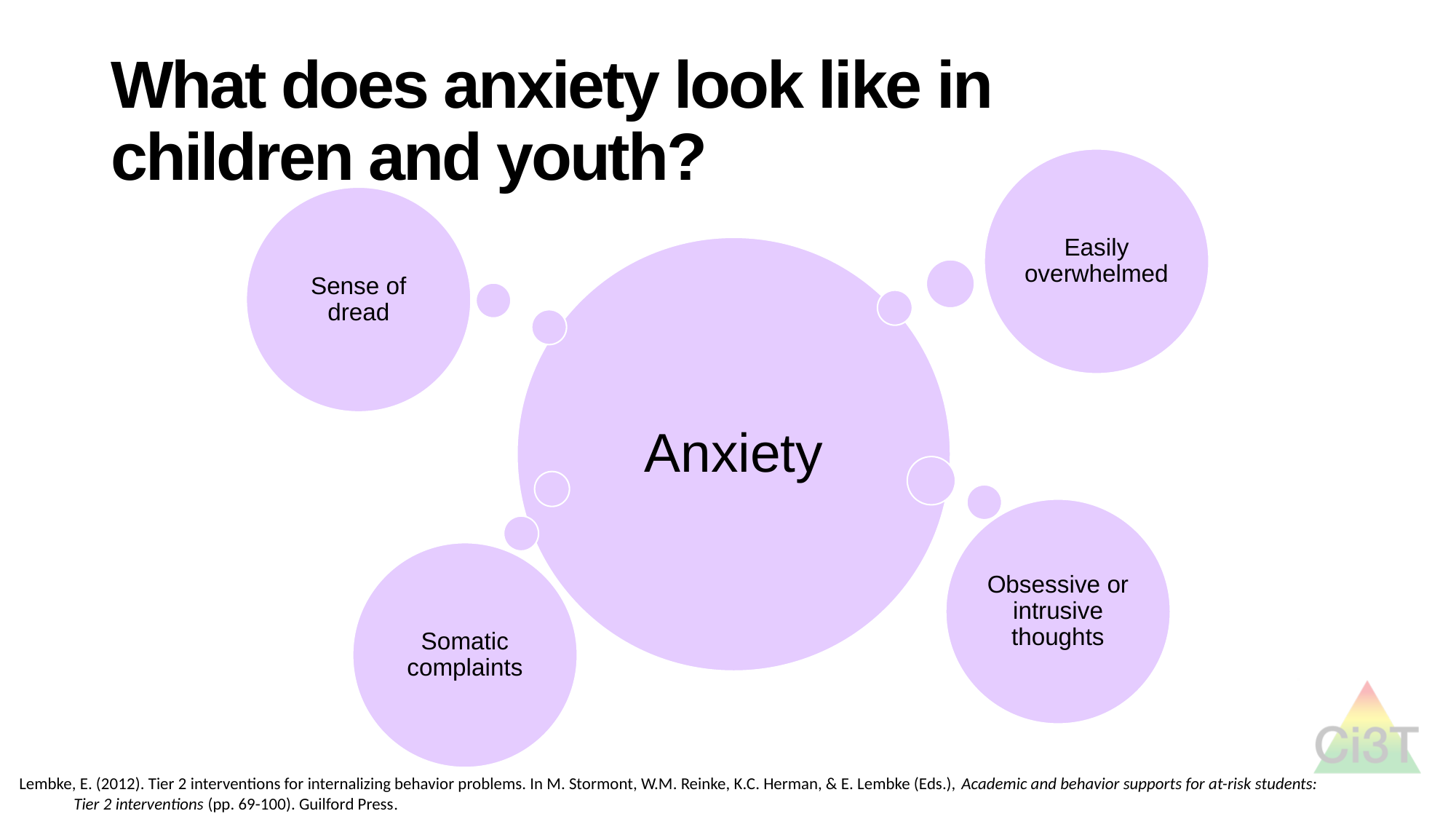

# What does anxiety look like in children and youth?
Easily overwhelmed
Sense of dread
Anxiety

Obsessive or intrusive thoughts

Somatic complaints

Lembke, E. (2012). Tier 2 interventions for internalizing behavior problems. In M. Stormont, W.M. Reinke, K.C. Herman, & E. Lembke (Eds.), Academic and behavior supports for at-risk students: Tier 2 interventions (pp. 69-100). Guilford Press.